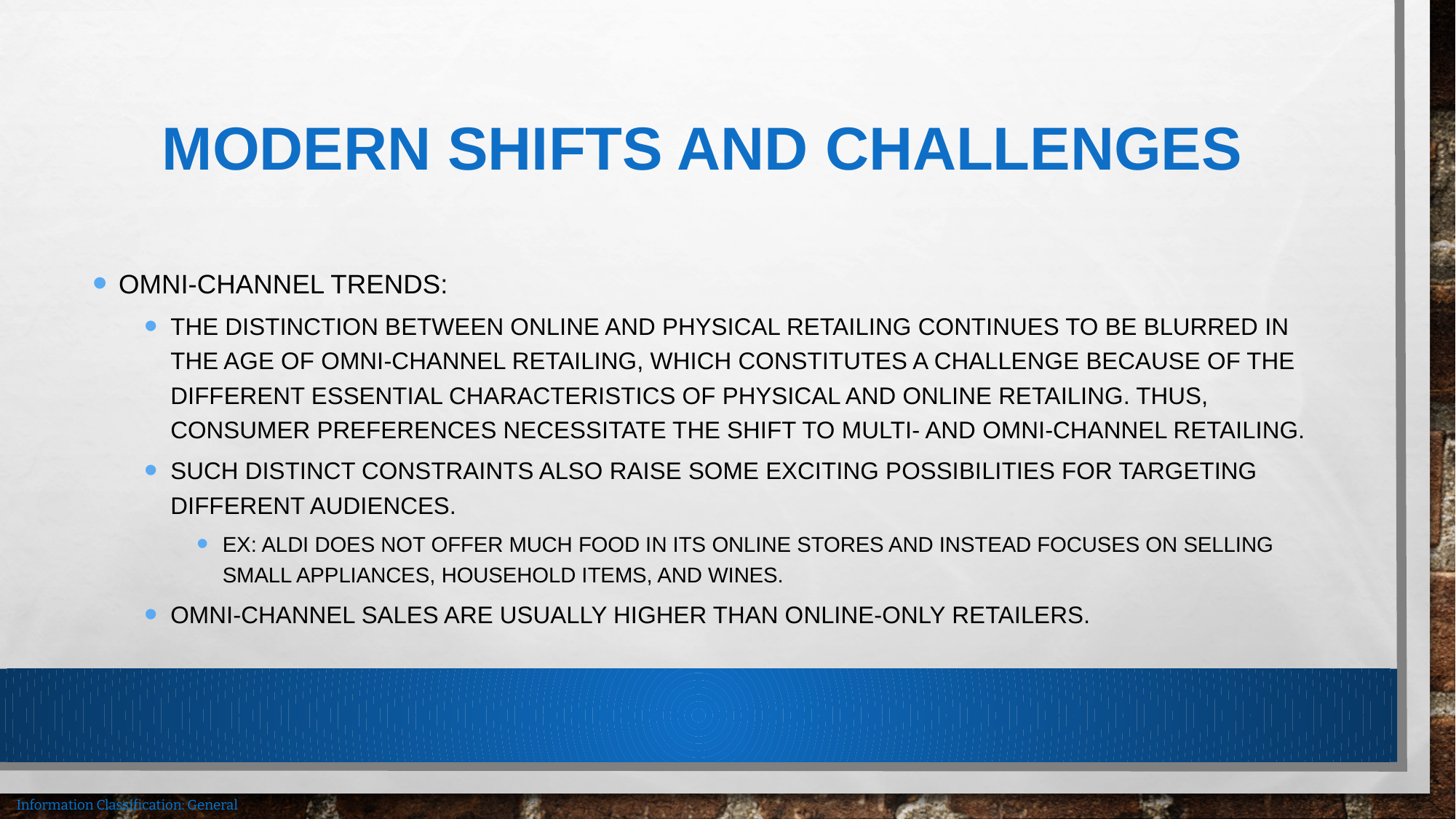

# Modern shifts and challenges
Omni-channel trends:
The distinction between online and physical retailing continues to be blurred in the age of omni-channel retailing, which constitutes a challenge because of the different essential characteristics of physical and online retailing. Thus, consumer preferences necessitate the shift to multi- and omni-channel retailing.
Such distinct constraints also raise some exciting possibilities for targeting different audiences.
Ex: aldi does not offer much food in its online stores and instead focuses on selling small appliances, household items, and wines.
Omni-channel sales are usually higher than online-only retailers.